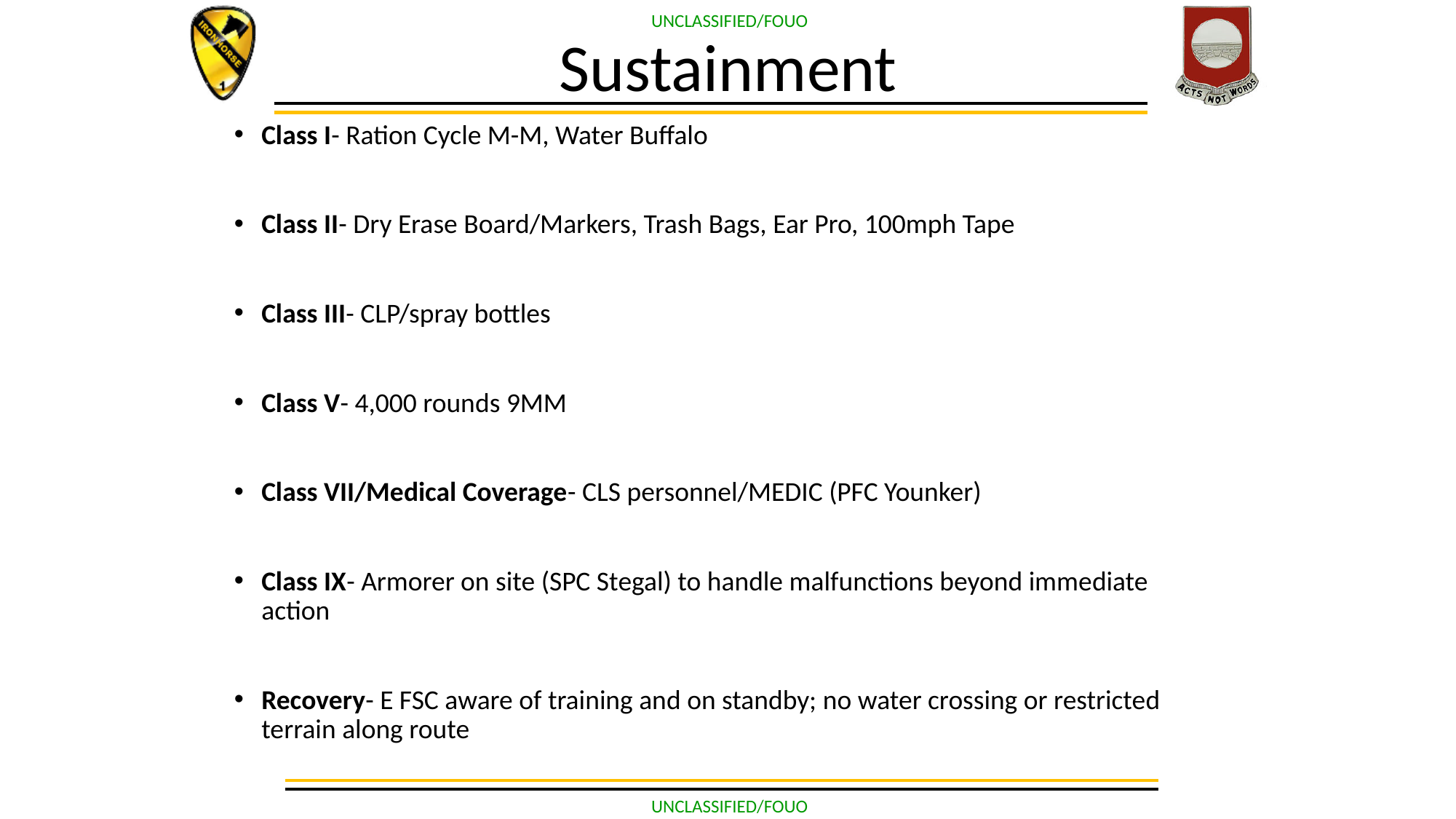

# Sustainment
Class I- Ration Cycle M-M, Water Buffalo

Class II- Dry Erase Board/Markers, Trash Bags, Ear Pro, 100mph Tape

Class III- CLP/spray bottles

Class V- 4,000 rounds 9MM

Class VII/Medical Coverage- CLS personnel/MEDIC (PFC Younker)

Class IX- Armorer on site (SPC Stegal) to handle malfunctions beyond immediate action

Recovery- E FSC aware of training and on standby; no water crossing or restricted terrain along route